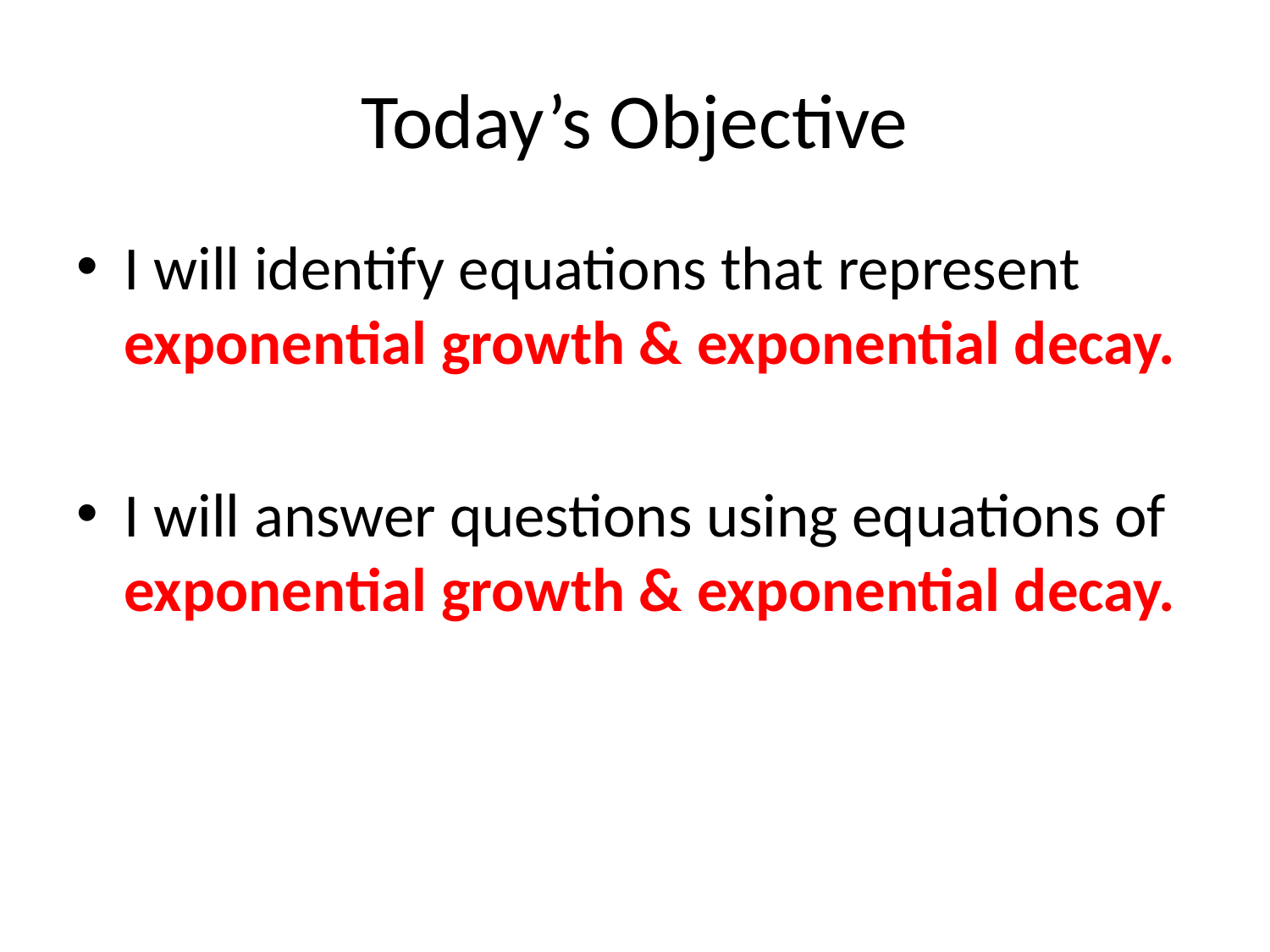

# Today’s Objective
I will identify equations that represent exponential growth & exponential decay.

I will answer questions using equations of exponential growth & exponential decay.